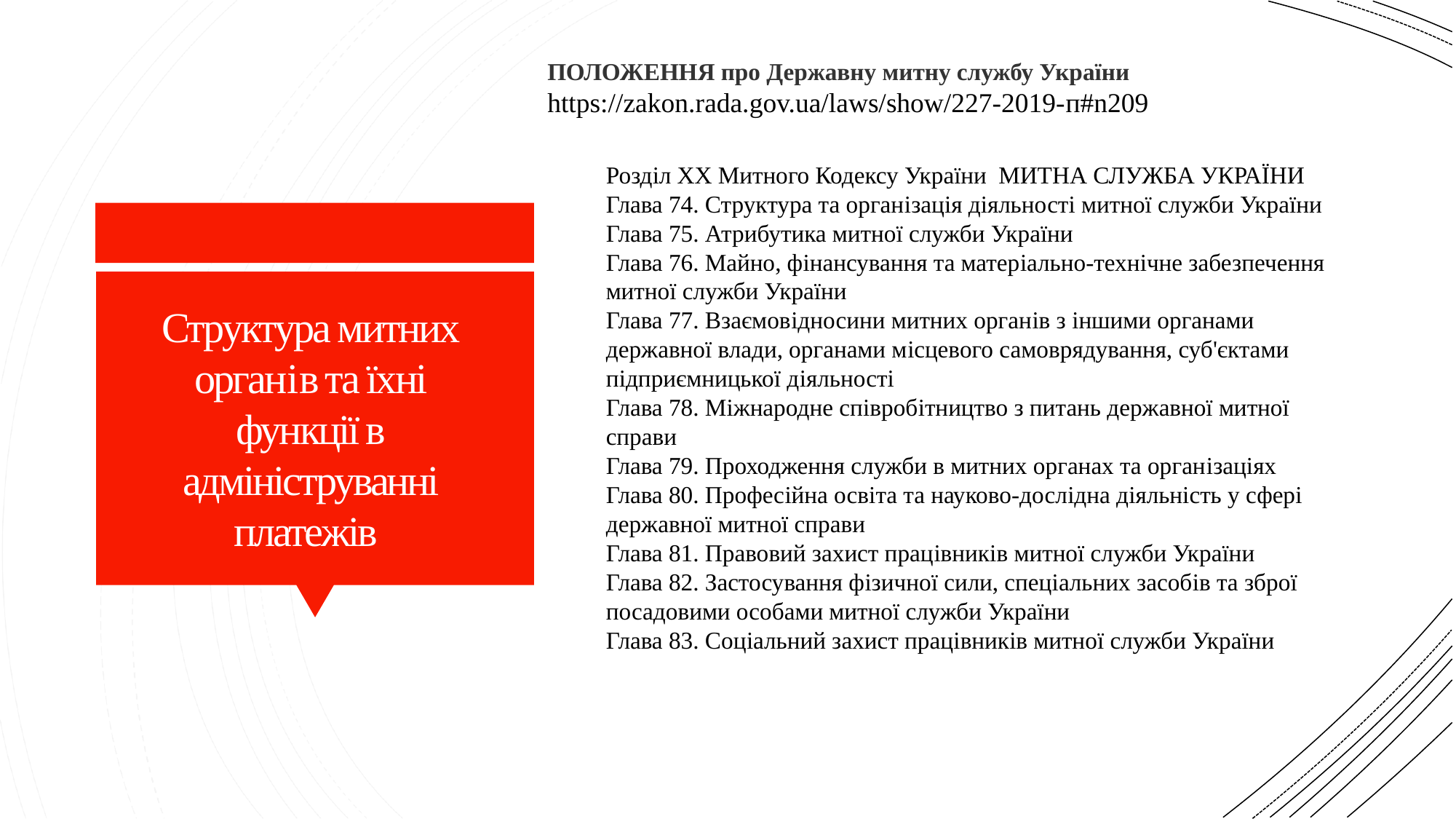

ПОЛОЖЕННЯ про Державну митну службу України
https://zakon.rada.gov.ua/laws/show/227-2019-п#n209
Роздiл XX Митного Кодексу України  МИТНА СЛУЖБА УКРАЇНИ
Глава 74. Структура та органiзацiя дiяльностi митної служби України
Глава 75. Атрибутика митної служби України
Глава 76. Майно, фiнансування та матерiально-технiчне забезпечення митної служби України
Глава 77. Взаємовiдносини митних органiв з iншими органами державної влади, органами мiсцевого самоврядування, суб'єктами пiдприємницької дiяльностi
Глава 78. Мiжнародне спiвробiтництво з питань державної митної справи
Глава 79. Проходження служби в митних органах та органiзацiях
Глава 80. Професiйна освiта та науково-дослiдна дiяльнiсть у сферi державної митної справи
Глава 81. Правовий захист працiвникiв митної служби України
Глава 82. Застосування фiзичної сили, спецiальних засобiв та зброї посадовими особами митної служби України
Глава 83. Соцiальний захист працiвникiв митної служби України
Структура митних органів та їхні функції в адмініструванні платежів